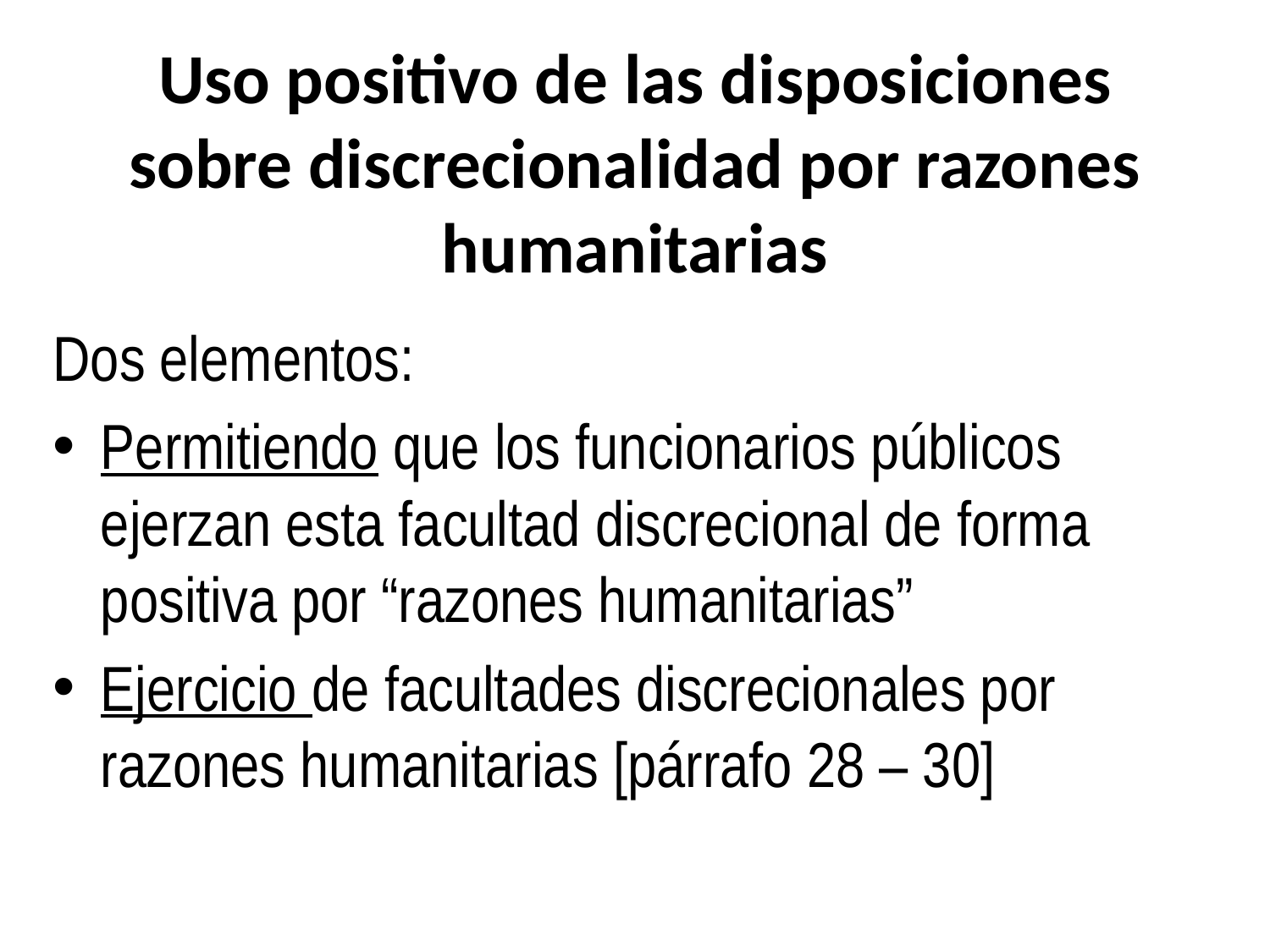

# Uso positivo de las disposiciones sobre discrecionalidad por razones humanitarias

Dos elementos:
Permitiendo que los funcionarios públicos ejerzan esta facultad discrecional de forma positiva por “razones humanitarias”
Ejercicio de facultades discrecionales por razones humanitarias [párrafo 28 – 30]